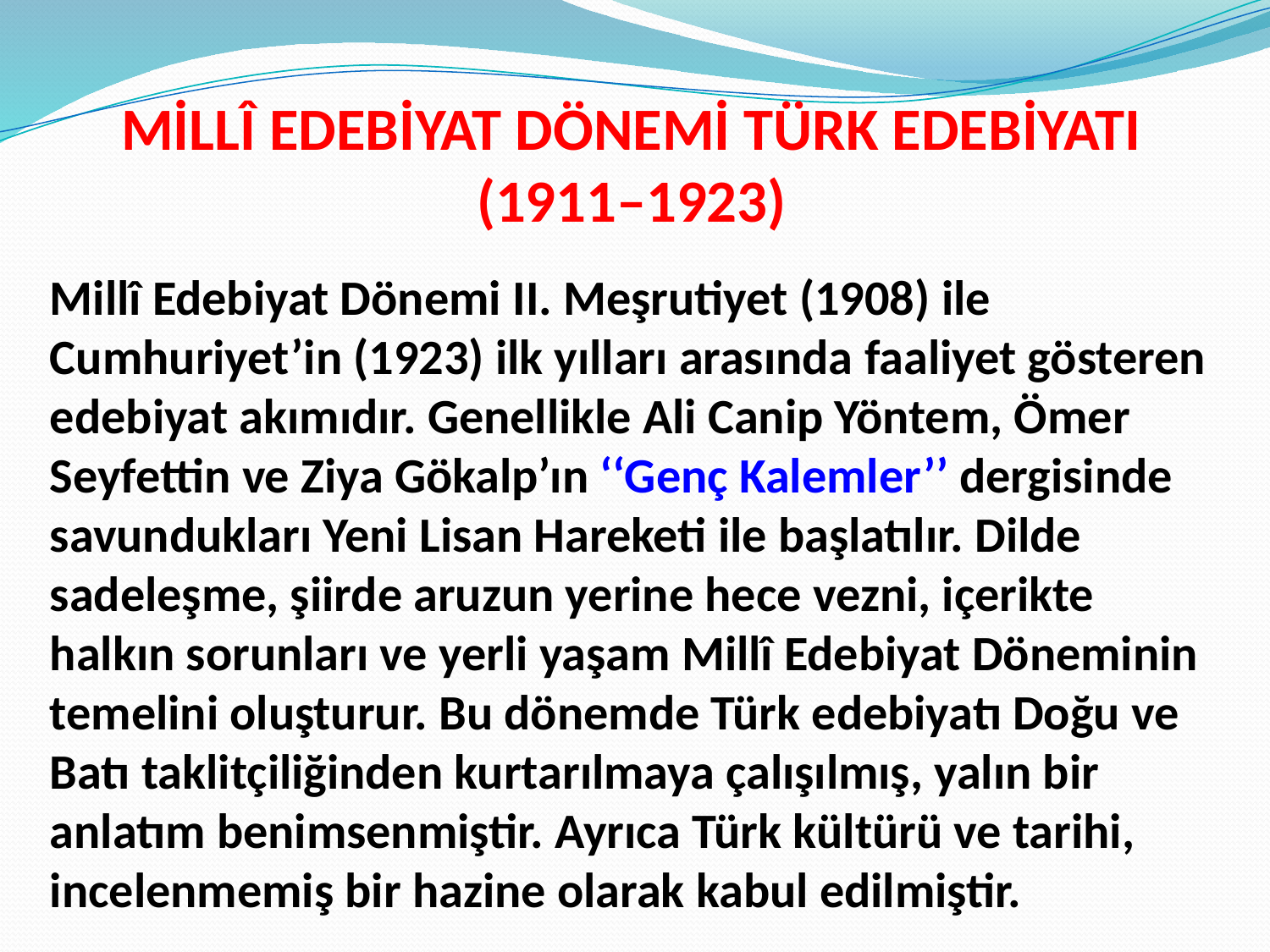

MİLLÎ EDEBİYAT DÖNEMİ TÜRK EDEBİYATI (1911–1923)
Millî Edebiyat Dönemi II. Meşrutiyet (1908) ile Cumhuriyet’in (1923) ilk yılları arasında faaliyet gösteren edebiyat akımıdır. Genellikle Ali Canip Yöntem, Ömer Seyfettin ve Ziya Gökalp’ın ‘‘Genç Kalemler’’ dergisinde savundukları Yeni Lisan Hareketi ile başlatılır. Dilde sadeleşme, şiirde aruzun yerine hece vezni, içerikte halkın sorunları ve yerli yaşam Millî Edebiyat Döneminin temelini oluşturur. Bu dönemde Türk edebiyatı Doğu ve Batı taklitçiliğinden kurtarılmaya çalışılmış, yalın bir anlatım benimsenmiştir. Ayrıca Türk kültürü ve tarihi, incelenmemiş bir hazine olarak kabul edilmiştir.